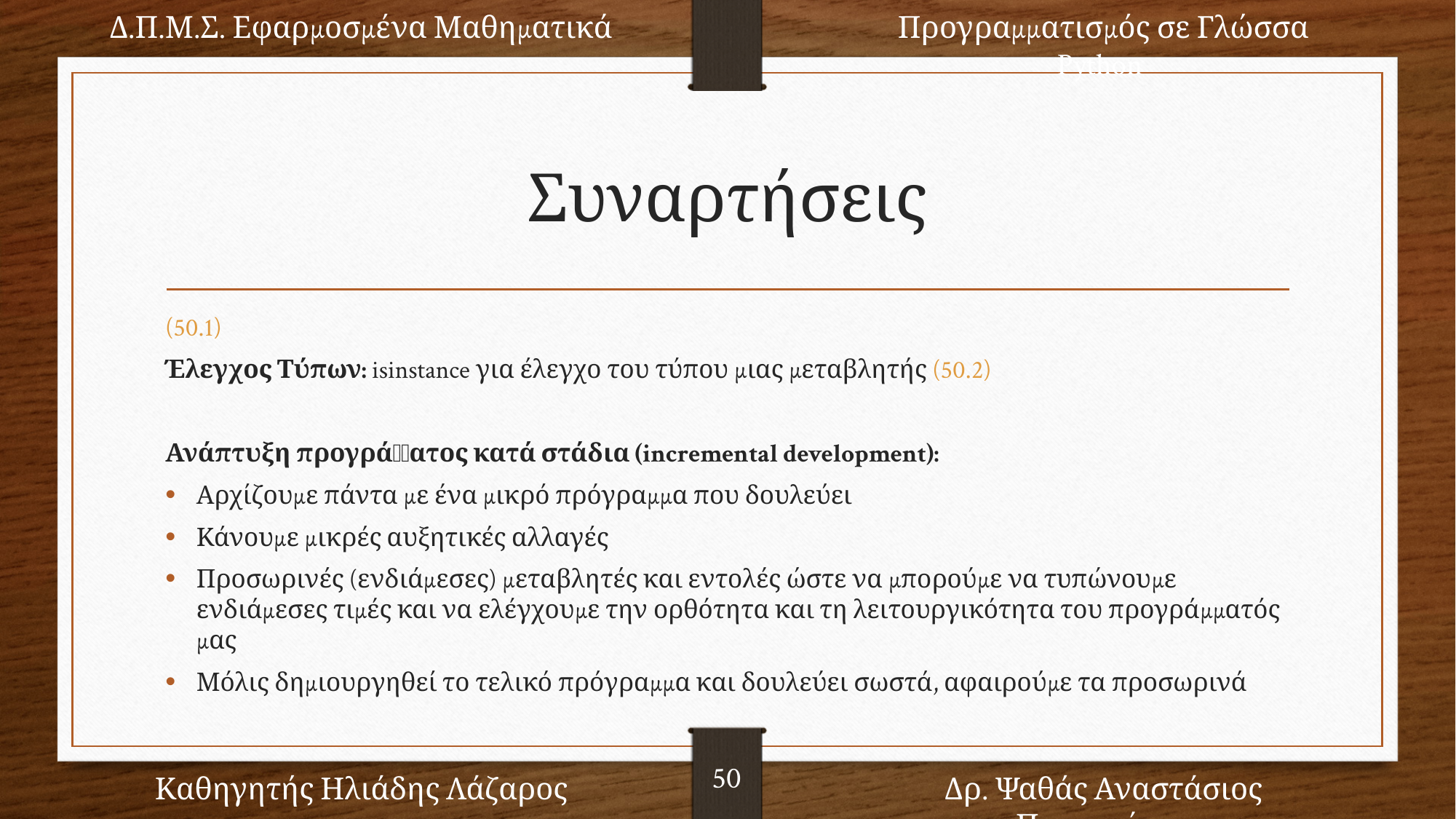

Δ.Π.Μ.Σ. Εφαρμοσμένα Μαθηματικά
Προγραμματισμός σε Γλώσσα Python
50
Καθηγητής Ηλιάδης Λάζαρος
Δρ. Ψαθάς Αναστάσιος Παναγιώτης
# Συναρτήσεις
(50.1)
Έλεγχος Τύπων: isinstance για έλεγχο του τύπου μιας μεταβλητής (50.2)

Ανάπτυξη προγράμματος κατά στάδια (incremental development):
Αρχίζουμε πάντα με ένα μικρό πρόγραμμα που δουλεύει
Κάνουμε μικρές αυξητικές αλλαγές
Προσωρινές (ενδιάμεσες) μεταβλητές και εντολές ώστε να μπορούμε να τυπώνουμε ενδιάμεσες τιμές και να ελέγχουμε την ορθότητα και τη λειτουργικότητα του προγράμματός μας
Μόλις δημιουργηθεί το τελικό πρόγραμμα και δουλεύει σωστά, αφαιρούμε τα προσωρινά